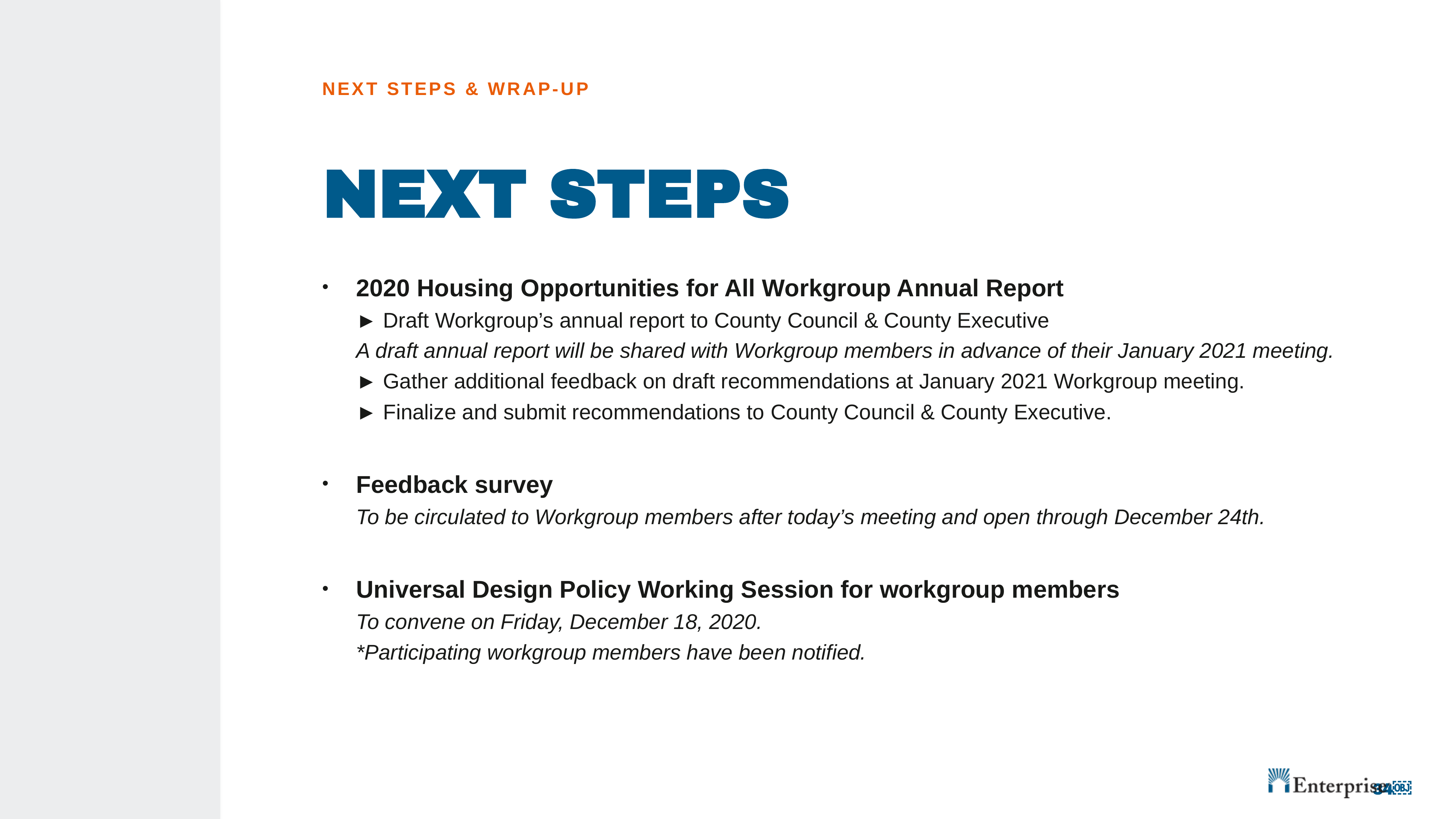

NEXT STEPS & WRAP-UP
# NEXT STEPS
2020 Housing Opportunities for All Workgroup Annual Report
► Draft Workgroup’s annual report to County Council & County Executive
A draft annual report will be shared with Workgroup members in advance of their January 2021 meeting.
► Gather additional feedback on draft recommendations at January 2021 Workgroup meeting.
► Finalize and submit recommendations to County Council & County Executive.
Feedback survey
To be circulated to Workgroup members after today’s meeting and open through December 24th.
Universal Design Policy Working Session for workgroup members
To convene on Friday, December 18, 2020.
*Participating workgroup members have been notified.